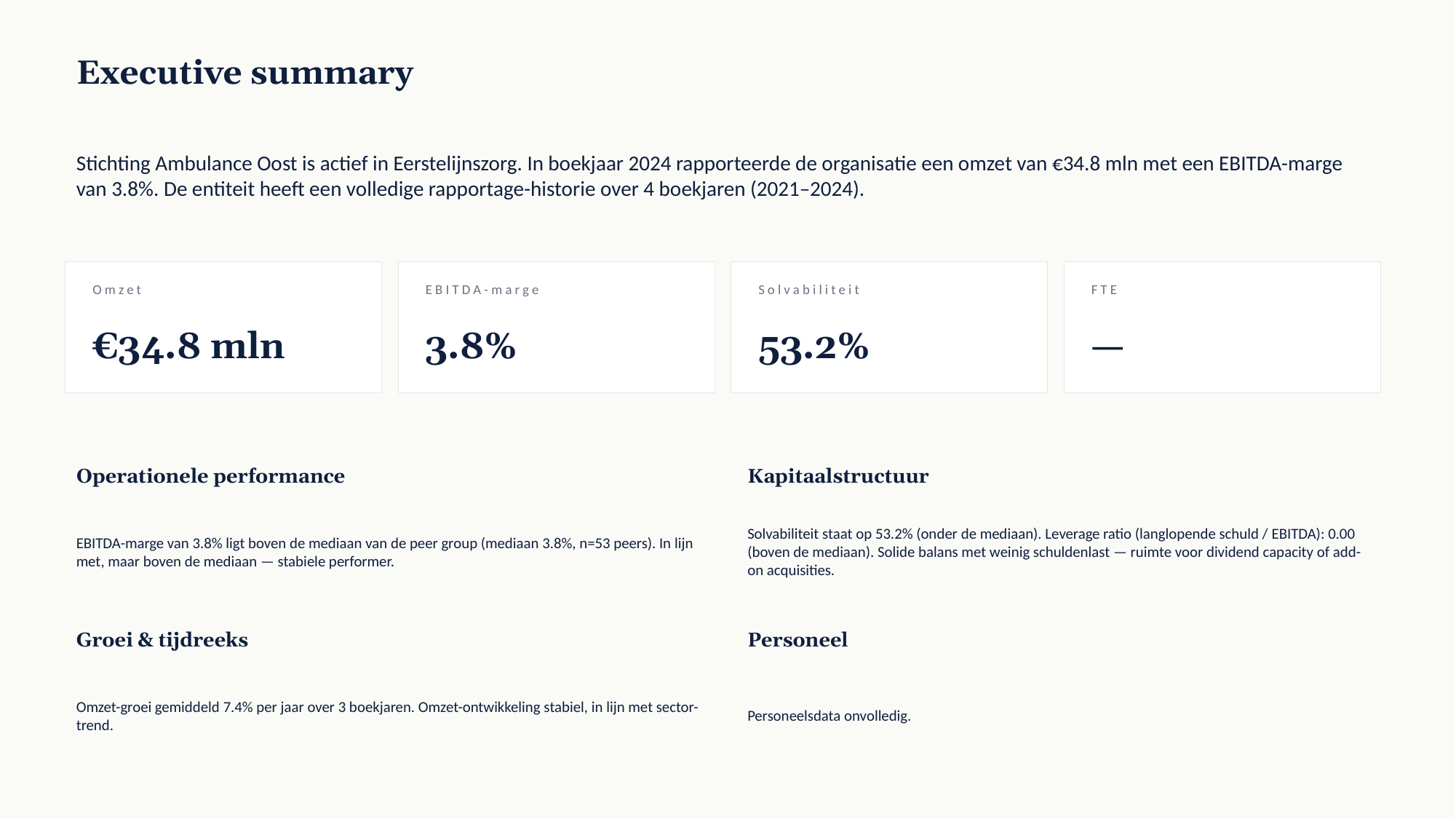

Executive summary
Stichting Ambulance Oost is actief in Eerstelijnszorg. In boekjaar 2024 rapporteerde de organisatie een omzet van €34.8 mln met een EBITDA-marge van 3.8%. De entiteit heeft een volledige rapportage-historie over 4 boekjaren (2021–2024).

Omzet
EBITDA-marge
Solvabiliteit
FTE
€34.8 mln
3.8%
53.2%
—
Operationele performance
Kapitaalstructuur
EBITDA-marge van 3.8% ligt boven de mediaan van de peer group (mediaan 3.8%, n=53 peers). In lijn met, maar boven de mediaan — stabiele performer.
Solvabiliteit staat op 53.2% (onder de mediaan). Leverage ratio (langlopende schuld / EBITDA): 0.00 (boven de mediaan). Solide balans met weinig schuldenlast — ruimte voor dividend capacity of add-on acquisities.
Groei & tijdreeks
Personeel
Omzet-groei gemiddeld 7.4% per jaar over 3 boekjaren. Omzet-ontwikkeling stabiel, in lijn met sector-trend.
Personeelsdata onvolledig.